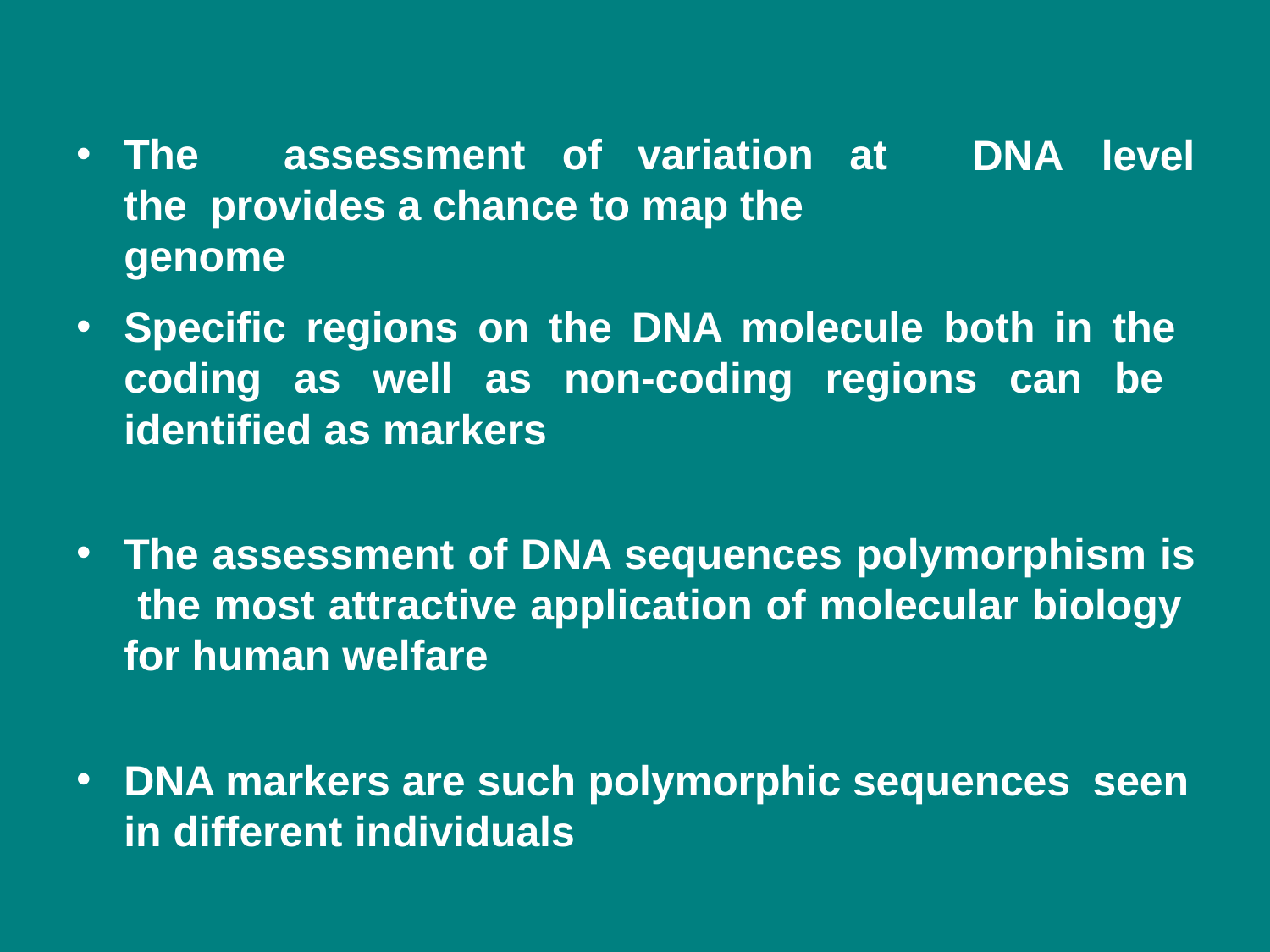

The	assessment	of	variation	at	the  provides a chance to map the genome
# DNA	level
Specific regions on the DNA molecule both in the  coding as well as non-coding regions can be  identified as markers

The assessment of DNA sequences polymorphism is  the most attractive application of molecular biology  for human welfare

DNA markers are such polymorphic sequences seen
in different individuals